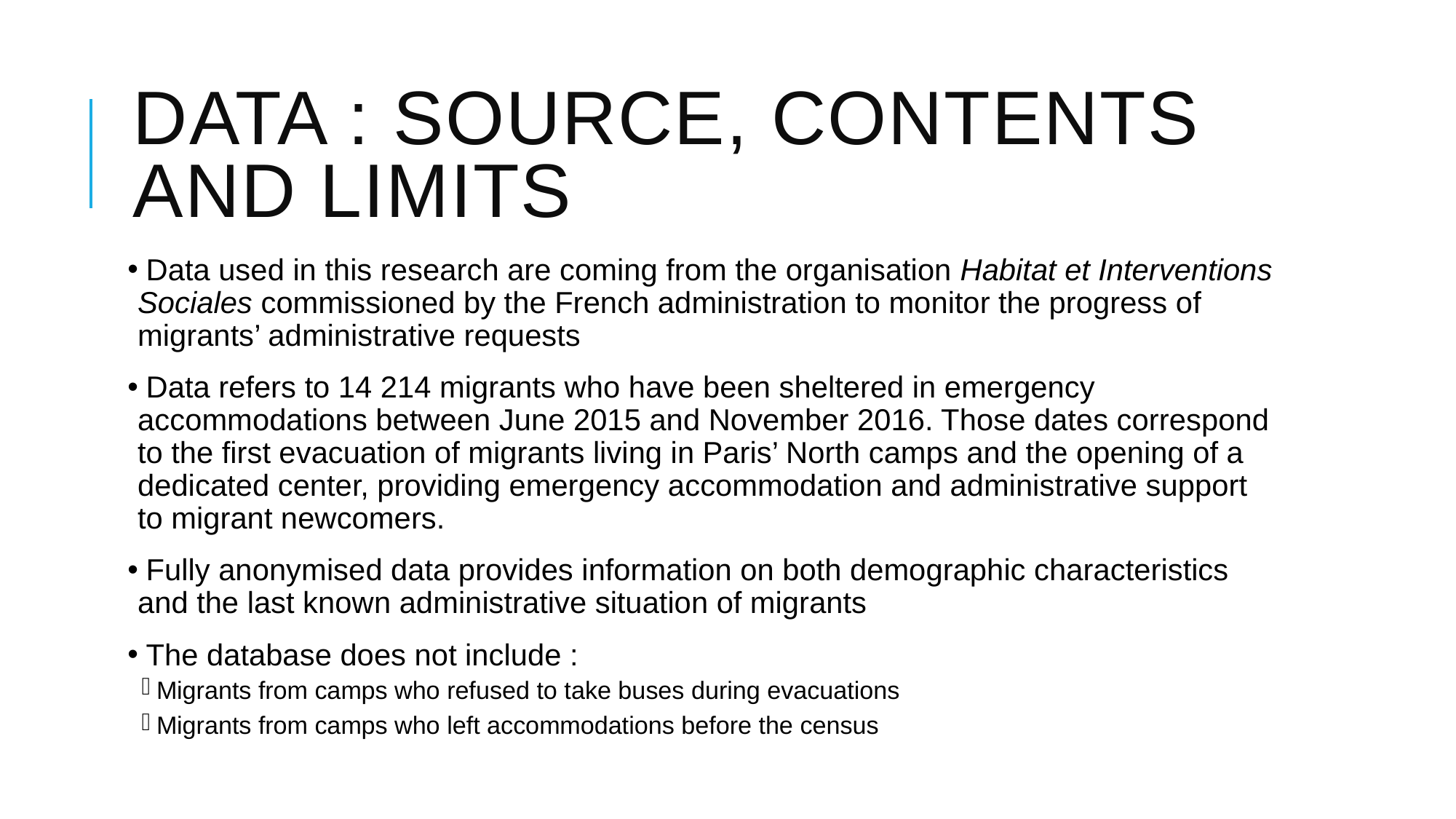

# DATA : SOURCE, contents and limits
 Data used in this research are coming from the organisation Habitat et Interventions Sociales commissioned by the French administration to monitor the progress of migrants’ administrative requests
 Data refers to 14 214 migrants who have been sheltered in emergency accommodations between June 2015 and November 2016. Those dates correspond to the first evacuation of migrants living in Paris’ North camps and the opening of a dedicated center, providing emergency accommodation and administrative support to migrant newcomers.
 Fully anonymised data provides information on both demographic characteristics and the last known administrative situation of migrants
 The database does not include :
Migrants from camps who refused to take buses during evacuations
Migrants from camps who left accommodations before the census